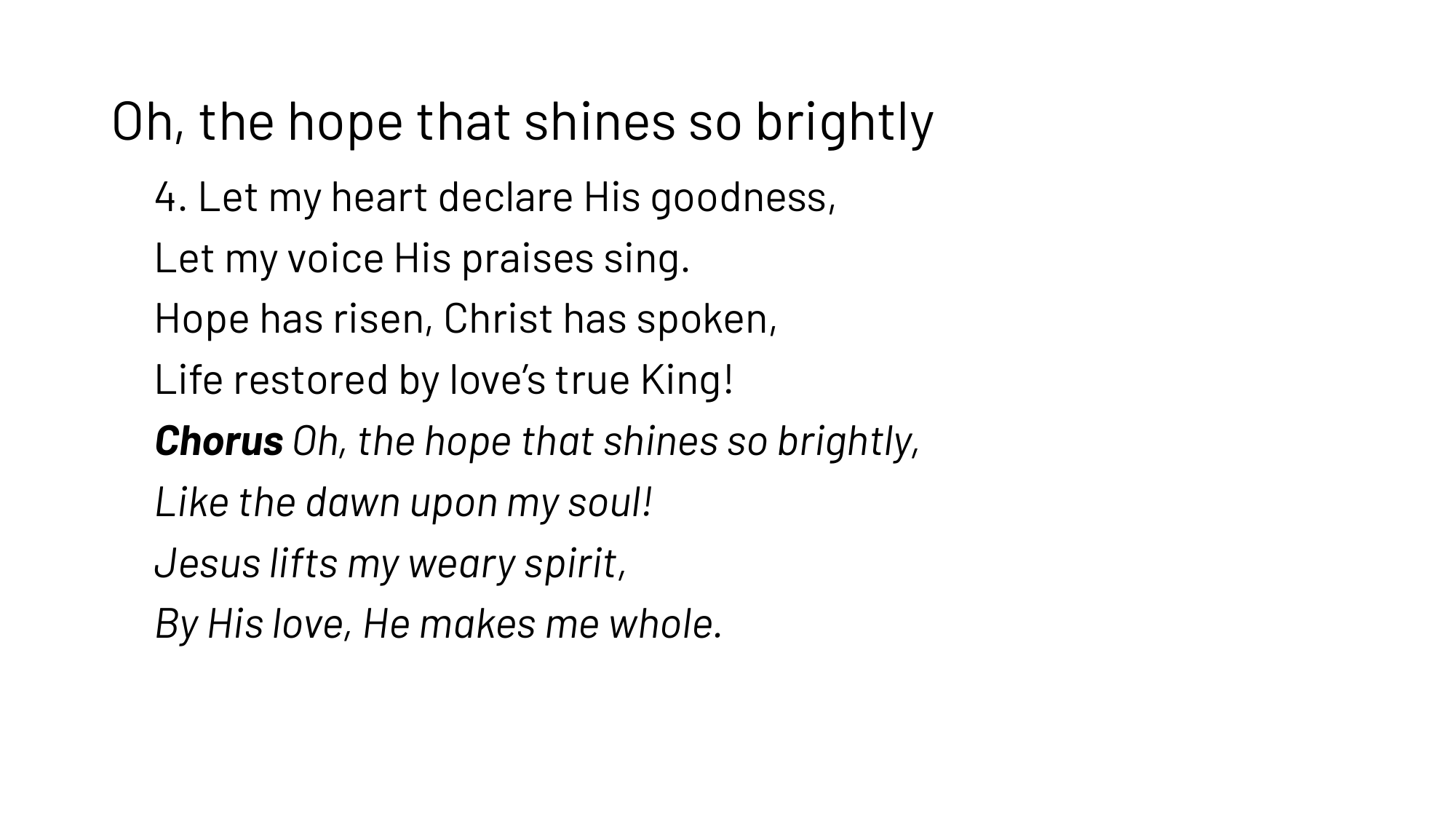

# Oh, the hope that shines so brightly
4. Let my heart declare His goodness,
Let my voice His praises sing.
Hope has risen, Christ has spoken,
Life restored by love’s true King!
Chorus Oh, the hope that shines so brightly,
Like the dawn upon my soul!
Jesus lifts my weary spirit,
By His love, He makes me whole.